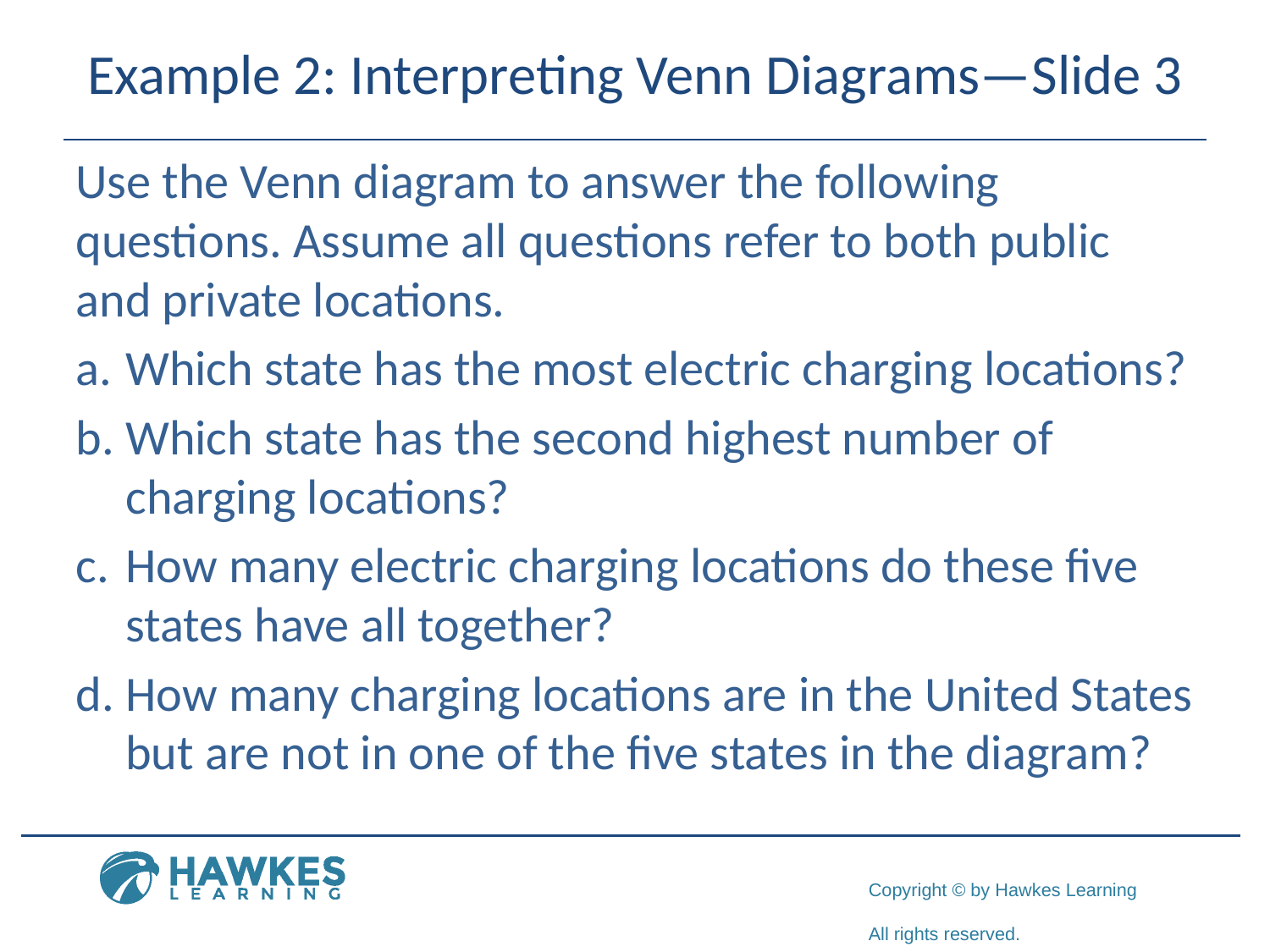

# Example 2: Interpreting Venn Diagrams—Slide 3
Use the Venn diagram to answer the following questions. Assume all questions refer to both public and private locations.
a.	Which state has the most electric charging locations?
b.	​Which state has the second highest number of charging locations?
c.	​How many electric charging locations do these five states have all together?
d.	​How many charging locations are in the United States but are not in one of the five states in the diagram?